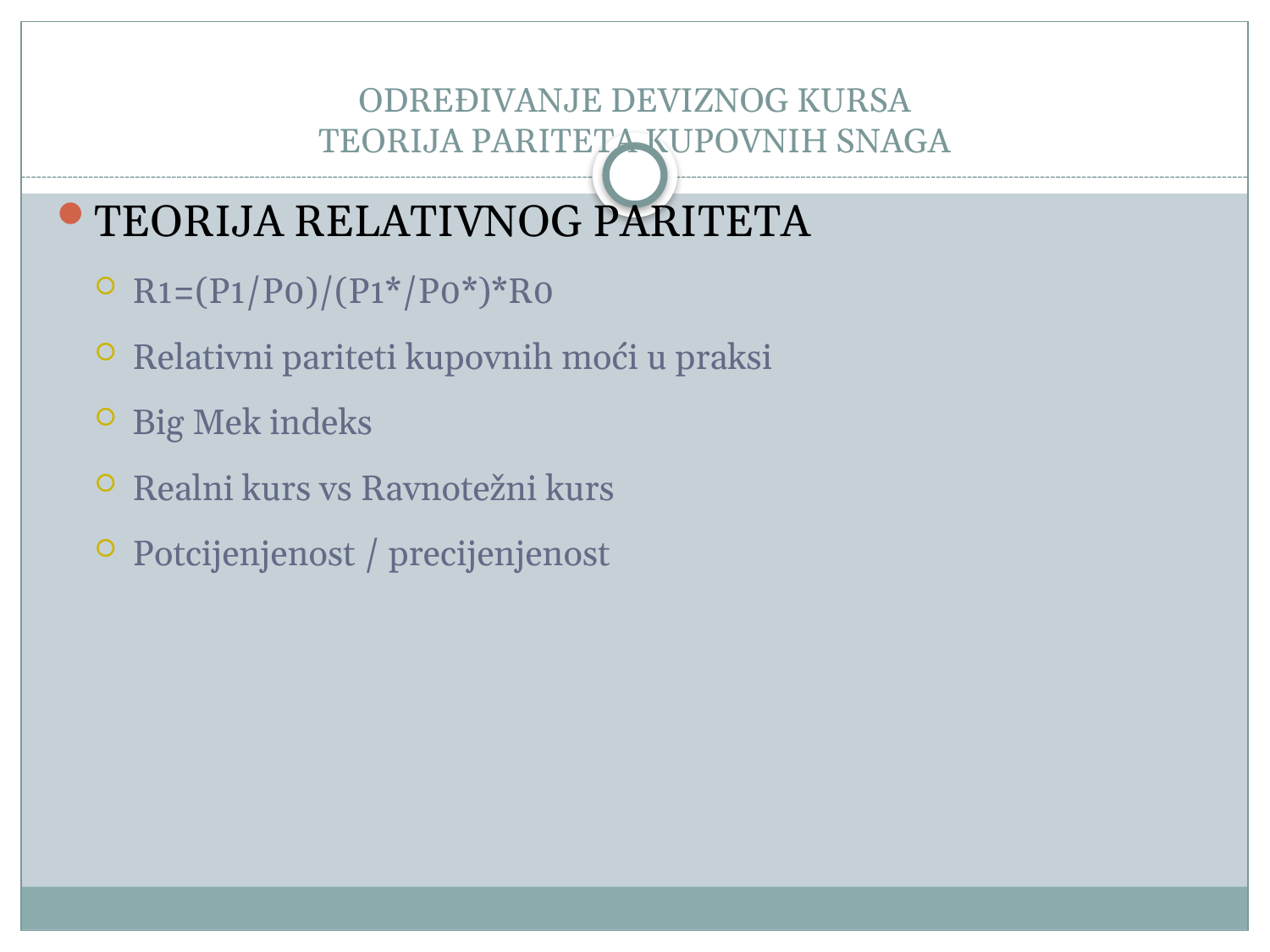

# ODREĐIVANJE DEVIZNOG KURSA TEORIJA PARITETA KUPOVNIH SNAGA
TEORIJA RELATIVNOG PARITETA
R1=(P1/P0)/(P1*/P0*)*R0
Relativni pariteti kupovnih moći u praksi
Big Mek indeks
Realni kurs vs Ravnotežni kurs
Potcijenjenost / precijenjenost